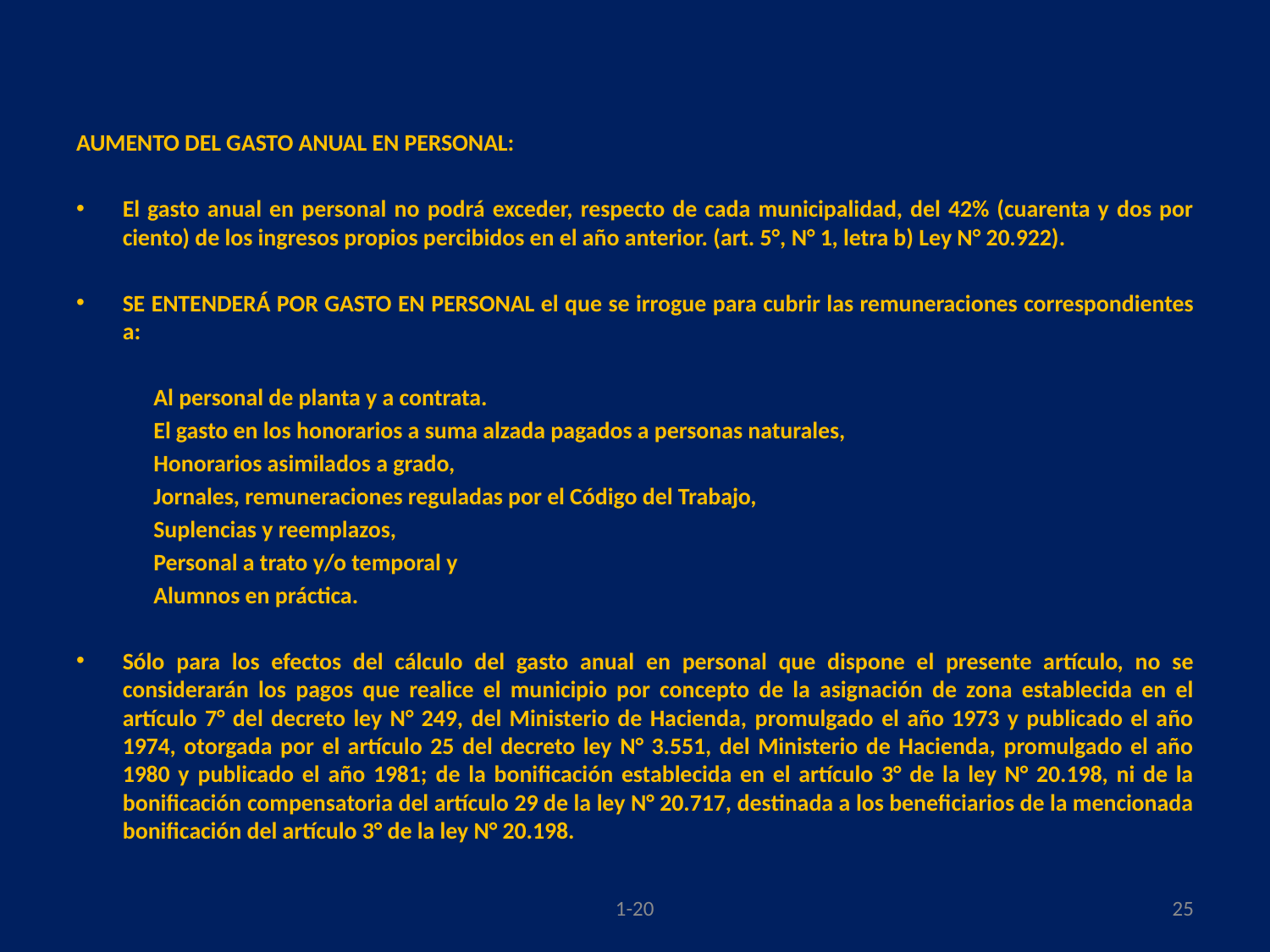

#

AUMENTO DEL GASTO ANUAL EN PERSONAL:

El gasto anual en personal no podrá exceder, respecto de cada municipalidad, del 42% (cuarenta y dos por ciento) de los ingresos propios percibidos en el año anterior. (art. 5°, N° 1, letra b) Ley N° 20.922).

SE ENTENDERÁ POR GASTO EN PERSONAL el que se irrogue para cubrir las remuneraciones correspondientes a:

	Al personal de planta y a contrata.
	El gasto en los honorarios a suma alzada pagados a personas naturales,
	Honorarios asimilados a grado,
	Jornales, remuneraciones reguladas por el Código del Trabajo,
	Suplencias y reemplazos,
	Personal a trato y/o temporal y
	Alumnos en práctica.

Sólo para los efectos del cálculo del gasto anual en personal que dispone el presente artículo, no se considerarán los pagos que realice el municipio por concepto de la asignación de zona establecida en el artículo 7° del decreto ley N° 249, del Ministerio de Hacienda, promulgado el año 1973 y publicado el año 1974, otorgada por el artículo 25 del decreto ley N° 3.551, del Ministerio de Hacienda, promulgado el año 1980 y publicado el año 1981; de la bonificación establecida en el artículo 3° de la ley N° 20.198, ni de la bonificación compensatoria del artículo 29 de la ley N° 20.717, destinada a los beneficiarios de la mencionada bonificación del artículo 3° de la ley N° 20.198.

1-20
25